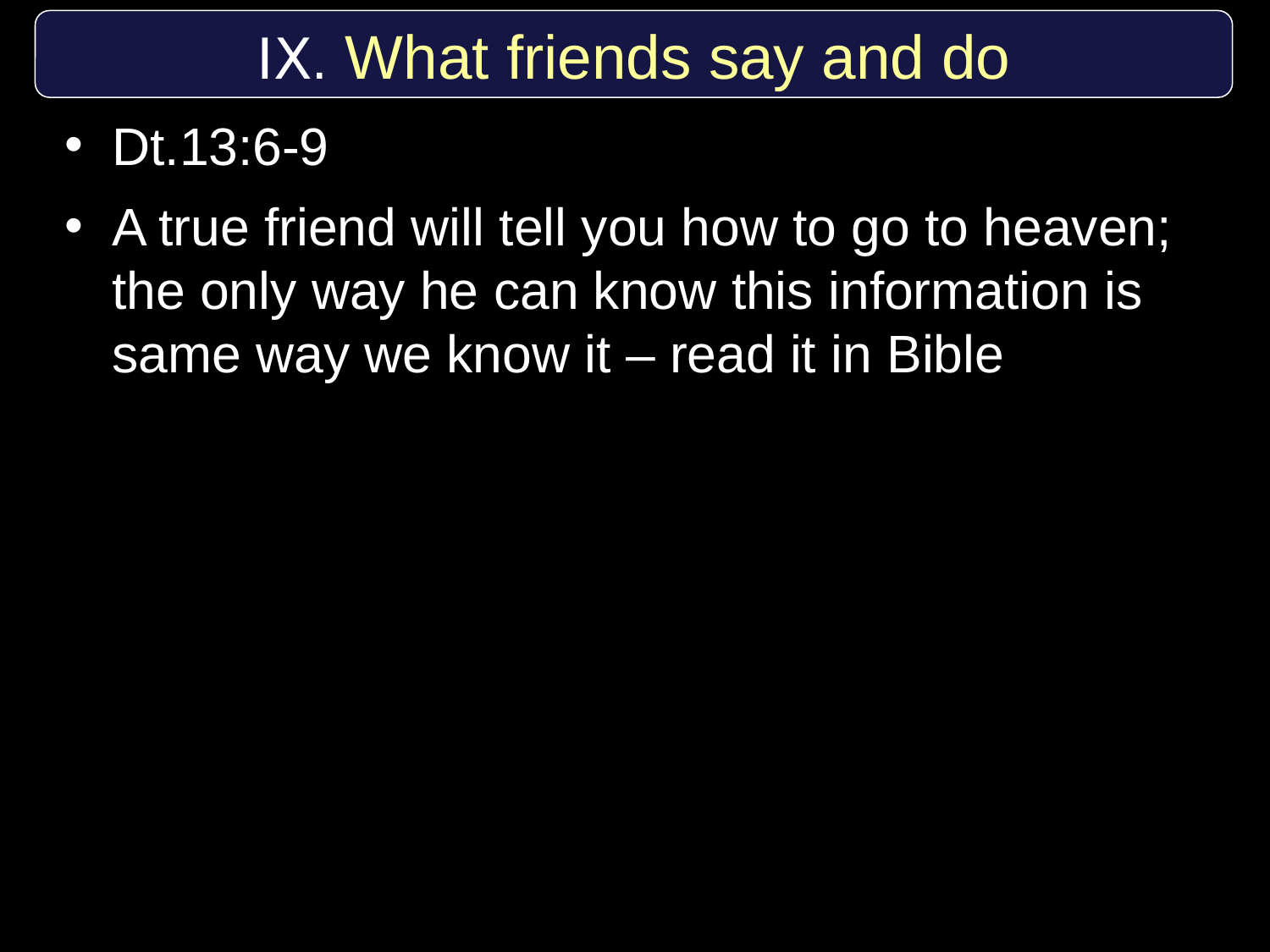

#
IX. What friends say and do
Dt.13:6-9
A true friend will tell you how to go to heaven; the only way he can know this information is same way we know it – read it in Bible